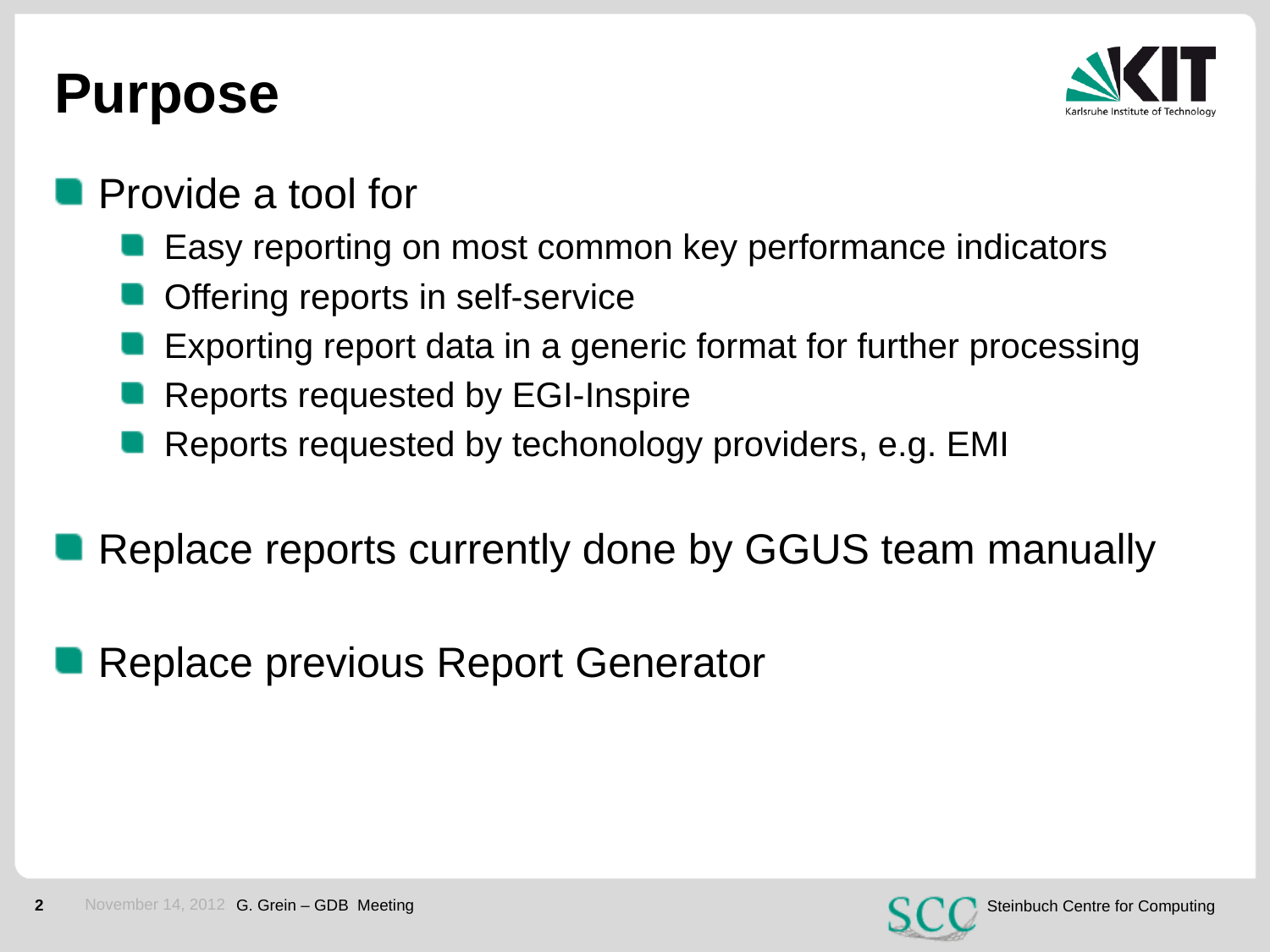

# Purpose
Provide a tool for
Easy reporting on most common key performance indicators
Offering reports in self-service
Exporting report data in a generic format for further processing
Reports requested by EGI-Inspire
Reports requested by techonology providers, e.g. EMI

Replace reports currently done by GGUS team manually

Replace previous Report Generator
November 14, 2012
G. Grein – GDB  Meeting